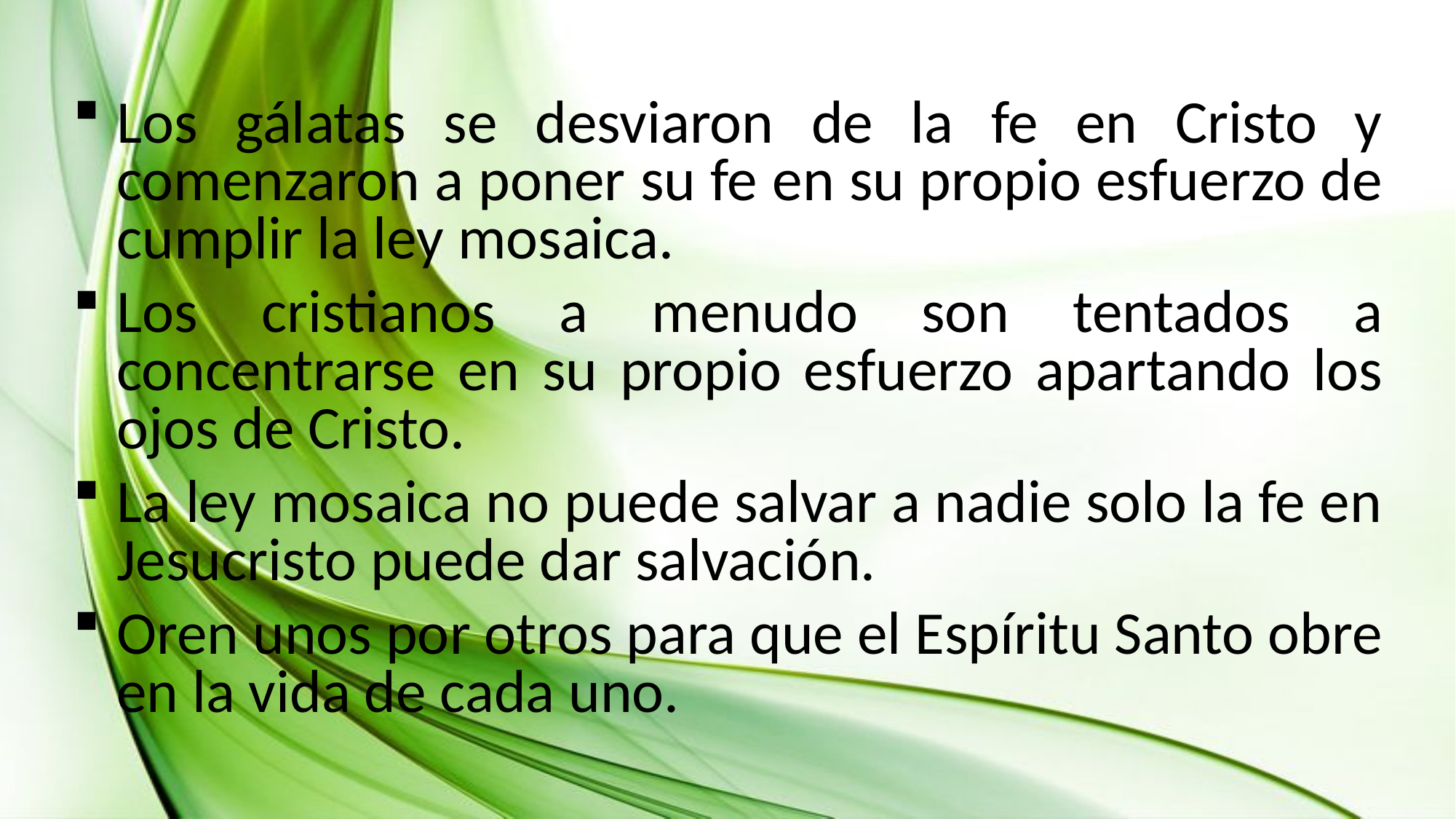

Los gálatas se desviaron de la fe en Cristo y comenzaron a poner su fe en su propio esfuerzo de cumplir la ley mosaica.
Los cristianos a menudo son tentados a concentrarse en su propio esfuerzo apartando los ojos de Cristo.
La ley mosaica no puede salvar a nadie solo la fe en Jesucristo puede dar salvación.
Oren unos por otros para que el Espíritu Santo obre en la vida de cada uno.